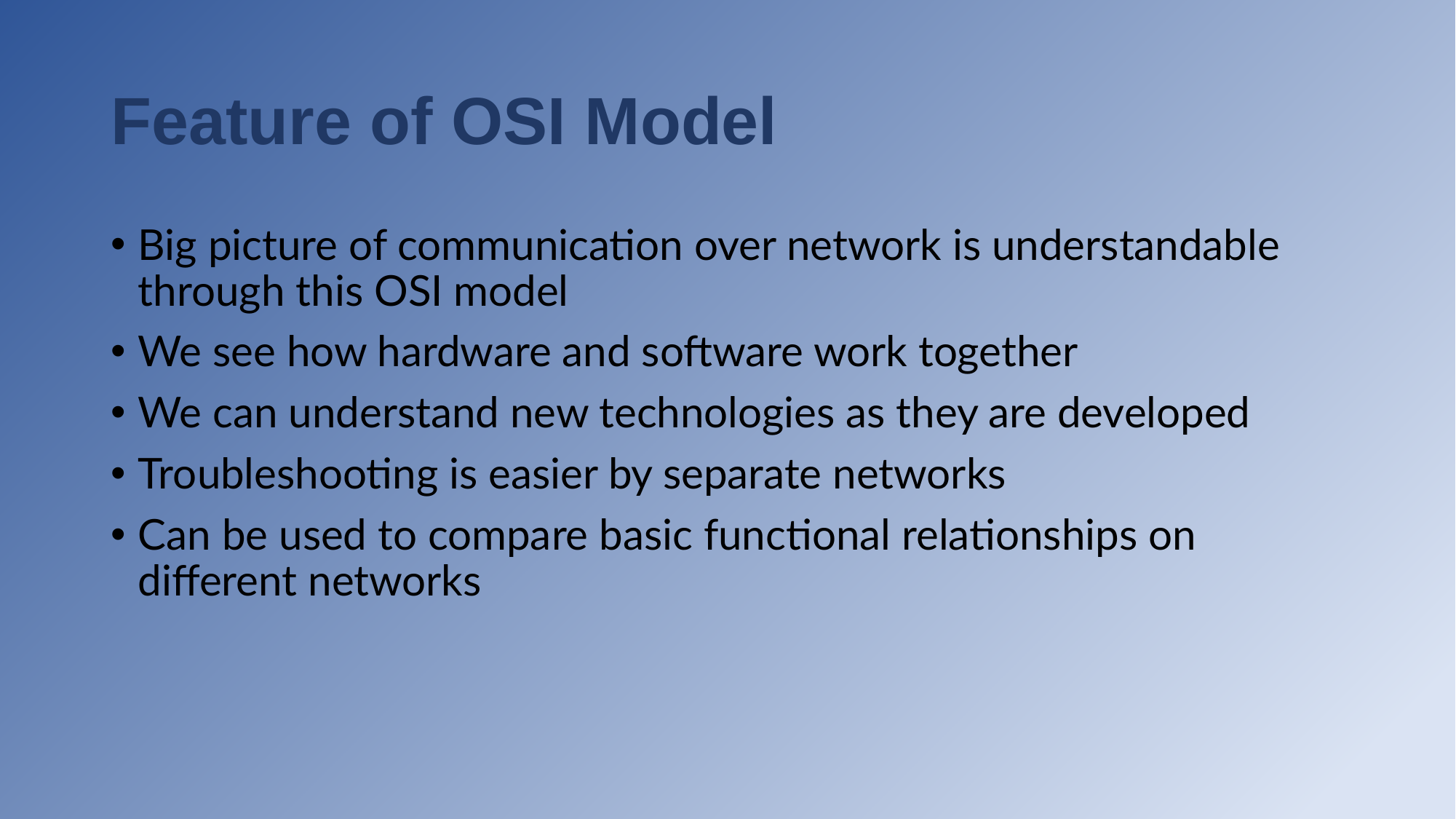

# Feature of OSI Model
Big picture of communication over network is understandable through this OSI model
We see how hardware and software work together
We can understand new technologies as they are developed
Troubleshooting is easier by separate networks
Can be used to compare basic functional relationships on different networks